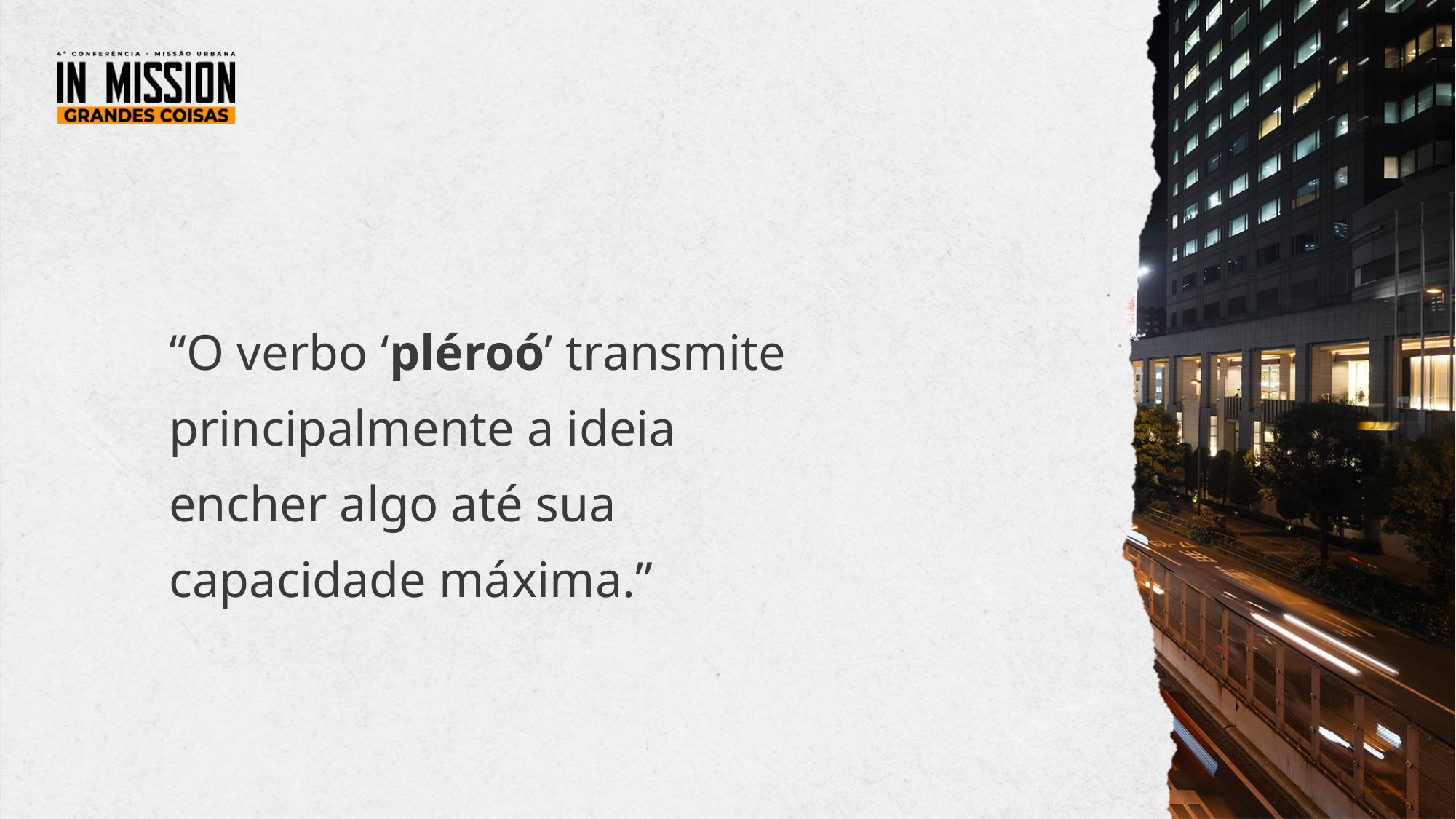

“O verbo ‘pléroó’ transmite principalmente a ideia
encher algo até sua capacidade máxima.”